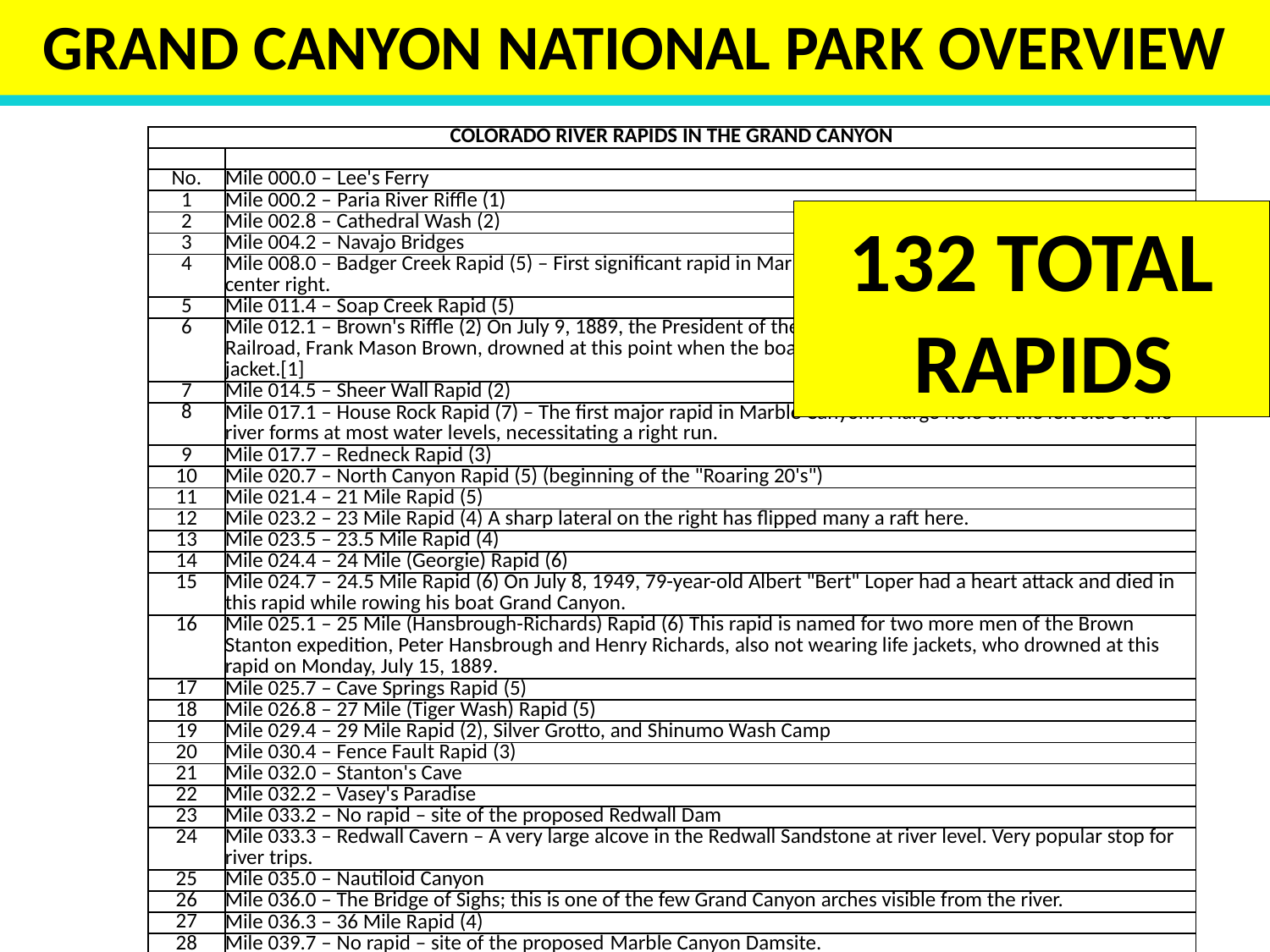

# Grand canyon national park overview

| COLORADO RIVER RAPIDS IN THE GRAND CANYON |  |
| --- | --- |
|  |  |
| No. | Mile 000.0 – Lee's Ferry |
| 1 | Mile 000.2 – Paria River Riffle (1) |
| 2 | Mile 002.8 – Cathedral Wash (2) |
| 3 | Mile 004.2 – Navajo Bridges |
| 4 | Mile 008.0 – Badger Creek Rapid (5) – First significant rapid in Marble Canyon with a large pour over in the center right. |
| 5 | Mile 011.4 – Soap Creek Rapid (5) |
| 6 | Mile 012.1 – Brown's Riffle (2) On July 9, 1889, the President of the Denver, Colorado Canyon and Pacific Railroad, Frank Mason Brown, drowned at this point when the boat he was in capsized. He was not wearing a life jacket.[1] |
| 7 | Mile 014.5 – Sheer Wall Rapid (2) |
| 8 | Mile 017.1 – House Rock Rapid (7) – The first major rapid in Marble Canyon. A large hole on the left side of the river forms at most water levels, necessitating a right run. |
| 9 | Mile 017.7 – Redneck Rapid (3) |
| 10 | Mile 020.7 – North Canyon Rapid (5) (beginning of the "Roaring 20's") |
| 11 | Mile 021.4 – 21 Mile Rapid (5) |
| 12 | Mile 023.2 – 23 Mile Rapid (4) A sharp lateral on the right has flipped many a raft here. |
| 13 | Mile 023.5 – 23.5 Mile Rapid (4) |
| 14 | Mile 024.4 – 24 Mile (Georgie) Rapid (6) |
| 15 | Mile 024.7 – 24.5 Mile Rapid (6) On July 8, 1949, 79-year-old Albert "Bert" Loper had a heart attack and died in this rapid while rowing his boat Grand Canyon. |
| 16 | Mile 025.1 – 25 Mile (Hansbrough-Richards) Rapid (6) This rapid is named for two more men of the Brown Stanton expedition, Peter Hansbrough and Henry Richards, also not wearing life jackets, who drowned at this rapid on Monday, July 15, 1889. |
| 17 | Mile 025.7 – Cave Springs Rapid (5) |
| 18 | Mile 026.8 – 27 Mile (Tiger Wash) Rapid (5) |
| 19 | Mile 029.4 – 29 Mile Rapid (2), Silver Grotto, and Shinumo Wash Camp |
| 20 | Mile 030.4 – Fence Fault Rapid (3) |
| 21 | Mile 032.0 – Stanton's Cave |
| 22 | Mile 032.2 – Vasey's Paradise |
| 23 | Mile 033.2 – No rapid – site of the proposed Redwall Dam |
| 24 | Mile 033.3 – Redwall Cavern – A very large alcove in the Redwall Sandstone at river level. Very popular stop for river trips. |
| 25 | Mile 035.0 – Nautiloid Canyon |
| 26 | Mile 036.0 – The Bridge of Sighs; this is one of the few Grand Canyon arches visible from the river. |
| 27 | Mile 036.3 – 36 Mile Rapid (4) |
| 28 | Mile 039.7 – No rapid – site of the proposed Marble Canyon Damsite. |
| 29 | Mile 043.3 – Anasazi Bridge |
| 30 | Mile 044.0 – President Harding Rapid (4) – The river splits around a large rock in the middle of the river. |
| 31 | Mile 052.4 – Nankoweap Rapid (3) |
| 32 | Mile 056.3 – Kwagunt Rapid (5) |
| 33 | Mile 060.1 – 60 Mile Rapid (4) |
| 34 | Mile 061.7 – Little Colorado River Confluence. |
| 35 | Mile 065.1 – Carbon Creek |
| 36 | Mile 065.9 – Lava Canyon (Chuar) Rapid (4) |
| 37 | Mile 069.0 – Tanner Rapid (6), terminus of the Tanner Trail and the Tanner Graben |
| 38 | Mile 069.9 – Basalt Rapid (6) This rapid has a sharp pour-over on the left at low water. |
| 39 | Mile 072.9 – Unkar Rapid (6) |
| 40 | Mile 073.6 – 73.6 Mile Riffle (4) This rapid has some exposed boulders on the left. |
| 41 | Mile 075.3 – Escalante Creek Rapid (4) |
| 42 | Mile 075.8 – 75 Mile (Nevills) Rapid (4) |
| 43 | Mile 077.1 – Hance Rapid (8) – Multiple large rocks constrict the channel and form powerful hydraulics; terminus of the Hance Trail. |
| 44 | Mile 079.1 – Sockdolager Rapid (7) – (Sockdolager is an archaic slang word for knockout blow.) |
| 45 | Mile 082.1 – Grapevine Rapid (7) |
| 46 | Mile 084.1 – 83 Mile Rapid (4) |
| 47 | Mile 085.3 – Zoroaster Rapid (5) |
| 48 | Mile 085.8 – 85 Mile Rapid (3) |
| 49 | Mile 088.1 – Black Suspension Bridge (Kaibab Bridge) and Phantom Ranch boat beach, where the South Kaibab Trail crosses the river |
| 50 | Mile 088.3 – Bright Angel Rapid (3), Bright Angel Creek and Bright Angel Bridge, where the River Trail begins |
| 51 | Mile 089.5 – Pipe Creek Rapid (3), where the River Trail ends and continues towards the South Rim as the Bright Angel Trail |
| 52 | Mile 090.8 – Horn Creek Rapid (8) – At lower water, forms very large waves and hydraulics and is one of the most difficult rapids in the canyon requiring a right to left downstream pull to miss a rock ledge on river right. |
| 53 | Mile 093.1 – Salt Creek Rapid (3) |
| 54 | Mile 093.9 – Granite Rapid (8) – One of the more difficult rapids with a strong push of hydraulics to the wall on river right. |
| 55 | Mile 095.5 – Hermit Rapid (8) – Perhaps the strongest hydraulics and biggest waves in the canyon; terminus of the Hermit Trail |
| 56 | Mile 097.1 – Boucher Rapid (4) |
| 57 | Mile 098.2 – Crystal Rapid (8) – [1] Several very large holes followed by a dangerous rock garden at bottom of rapids in mid channel. Formed in 1966 when a flash flood of Crystal Canyon washed debris into the river. The beginning of a series of rapids called "the gems." |
| 58 | Mile 099.7 – Tuna Creek Rapid (6) |
| 59 | Mile 100.0 – Lower Tuna (Willie's Necktie) Rapid (4) |
| 60 | Mile 100.4 – Nixon Rock Rapid (3) – This just right of center boulder can be passed on the right or the left. |
| 61 | Mile 101.1 – Agate Rapid (3) |
| 62 | Mile 101.8 – Sapphire Rapid (7) |
| 63 | Mile 102.6 – Turquoise Rapid (3) |
| 64 | Mile 104.5 – Emerald Rapid (5) |
| 65 | Mile 105.2 – Ruby Rapid (5) |
| 66 | Mile 106.5 – Serpentine Rapid (7) |
| 67 | Mile 108.3 – Beach and trailhead for the South Bass Trail. |
| 68 | Mile 108.4 – Bass Rapid (4) |
| 69 | Mile 109.3 – Shinumo Rapid (4) |
| 70 | Mile 109.6 – 109 Mile Rapid (2) This sleeper of a rapid has sharp schist fins on river right. |
| 71 | Mile 110.0 – 110 Mile Rapid (3) |
| 72 | Mile 111.4 – Hakatai Rapid (4) |
| 73 | Mile 112.8 – Walthenberg Rapid (6) |
| 74 | Mile 113.6 – 113 Mile Rock (2) |
| 75 | Mile 117.2 – Elves Chasm – A popular side canyon with a small clear-flowing stream with waterfalls and multiple pools. |
| 76 | Mile 119.3 – 119 Mile Rapid (2) |
| 77 | Mile 120.6 – Blacktail Rapid (3) |
| 78 | Mile 122.2 – Mile 122 Rapid (4) |
| 79 | Mile 123.3 – Forster Rapid (5) |
| 80 | Mile 124.1 – 124.1 Mile Rapid (3) |
| 81 | Mile 125.0 – 125 Mile Rapid (3) |
| 82 | Mile 125.5 – Fossil Rapid (5) |
| 83 | Mile 126.4 – 126.4 Mile Rapid (3) |
| 84 | Mile 127.5 – 127 Mile Rapid (3) |
| 85 | Mile 129.2 – 128 Mile Rapid (4) |
| 86 | Mile 129.7 – Specter Rapid (6) |
| 87 | Mile 131.1 – Bedrock Rapid (7) – The river splits around a very large rock outcropping. Going left of the rock is not recommended. |
| 88 | Mile 132.3 – Deubendorff Rapid (7) – Has multiple large holes and pourovers on the left and center |
| 89 | Mile 134.3 – Tapeats Rapid (5) |
| 90 | Mile 134.3 – Tapeats Creek – A large creek entering at river right. A popular hike up Tapeats Creek leads to Thunder River. |
| 91 | Mile 135.4 – 135 Mile (Helicopter Eddy) Rapid (3) |
| 92 | Mile 135.6 – Granite Narrows. This is the narrowest location of the river at 76 feet. |
| 93 | Mile 136.9 – Deer Creek Falls – A popular stop, both for the falls themselves and for hikes up to the "narrows" and the "throne room." |
| 94 | Mile 138.4 – Doris Rapid (4) |
| 95 | Mile 139.2 – 138.5 Mile Rapid (3) |
| 96 | Mile 139.7 – Fishtail Rapid (4) |
| 97 | Mile 141.7 – 141 Mile Rapid (2) |
| 98 | Mile 144.0 – Kanab Rapid (3) |
| 99 | Mile 148.4 – Matkatamiba Rapid (2) Matkatamiba Canyon is a popular, short hike up a narrow, winding slot canyon with a perennial stream. |
| 100 | Mile 150.2 – Upset Rapid (8) |
| 101 | Mile 154.0 – Sinyala Rapid (2) |
| 102 | Mile 157.3 – Havasu Canyon is a beautiful turquoise-watered side canyon. Havasu Canyon Rapid (3) follows immediately downstream. |
| 103 | Mile 165.0 – 164 Mile Rapid (2) |
| 104 | Mile 167.0 – National Rapid (2) |
| 105 | Mile 168.5 – Fern Glen Rapid (2) |
| 106 | Mile 171.9 – Gateway Rapid (3) |
| 107 | Mile 179.7 – Lava Falls Rapid (9) – Also known as Vulcan Rapid, is perhaps the most difficult, if short, run in the entire canyon. It is on the east edge of the Uinkaret volcanic field.[4] |
| 108 | Mile 180.1 – Lower Lava Rapid (4) |
| 109 | Mile 186.0 – 185 Mile Rapid (2) |
| 110 | Mile 187.4 – Whitmore Helipad is where most concessions passengers end their trip by helicopter take-out. |
| 111 | Mile 188.3 – Whitmore Rapid (3) |
| 112 | Mile 205.6 – 205 Mile (Kolb) Rapid (6) |
| 113 | Mile 209.2 – 209 Mile Rapid (5) This rapid has a large hole in the middle of the rapid. |
| 114 | Mile 212.5 – Little Bastard (LB) Rapid (3) |
| 115 | Mile 213.3 – Pumpkin Spring |
| 116 | Mile 216.0 – Three Springs Rapid (2) |
| 117 | Mile 217.8 – 217 Mile Rapid (5) |
| 118 | Mile 219.6 – Trail Canyon (Ducky Eater) Rapid (2) Cross-river hydraulics can flip small inflatable kayaks here. |
| 119 | Mile 220.7 – Granite Spring Rapid (2) |
| 120 | Mile 223.7 – 224 Mile Rapid (3) |
| 121 | Mile 225.9 – Diamond Creek Rapid (4) |
| 122 | Mile 225.9 – Diamond Creek Take-out/Put-in. This is the first location downriver from Lee's Ferry where a road reaches the Colorado River. The road is prone to flash flood by Diamond Creek in monsoon season. This is the only takeout for Grand Canyon boating trips above Lake Mead when the lake is high, however, recently the lake has been lower, allowing the Colorado River to flow all the way past the take out at Pearce Ferry, Lake Mead. |
| 123 | Mile 228.2 – 228.2 Mile Rapid (3) |
| 124 | Mile 229.3 – Travertine Rapid (2) |
| 125 | Mile 231.2 – 231 Mile Rapid (5) |
| 126 | Mile 232.5 – 232 Mile (Killer Fang Falls) Rapid (4–7) – Bessie Hyde of the 1928 Disappearance of Glen and Bessie Hyde wrote in her journal up to this rapid. Her journal was located in her abandoned sweep scow below this rapid. |
| 127 | Mile 233.9 – 234 Mile Rapid (5) |
| 128 | Mile 235.3 – Bridge Canyon Rapid (4) |
| 129 | Mile 236.0 – Gneiss Canyon Rapid (5) |
| 130 | Mile 239.5 – Separation Rapid (1) |
| 131 | Mile 280.5 – Pearce Ferry Take-out at Pearce Ferry, Lake Mead, is the first take-out point for river trips traveling through the entire Grand Canyon. This Take-Out (on Lake Mead) has been recently renovated, making it operational at low reservoir levels. With the appearance of Pearce Ferry Rapid, this take-out has become preferred, as the rapid just below is often considered unrunnable, though this is always changing. |
| 132 | Mile 280.8 – Pearce Ferry Rapid (unrunnable; class VI on the International Scale of River Difficulty) This rapid was created in 2007 when the level of Lake Mead went below 1138 feet. Lake Mead was over 70 feet deep here in 2000. This rapid is formed by the Colorado River running full force into a hillside. It is a must-scout for any river runners continuing to the next take-out on Lake Mead at South Cove. It is currently considered to be unrunnable.[6] |
| 133 | Mile 297.0 – South Cove Take-Out (in Lake Mead) |
132 TOTAL RAPIDS